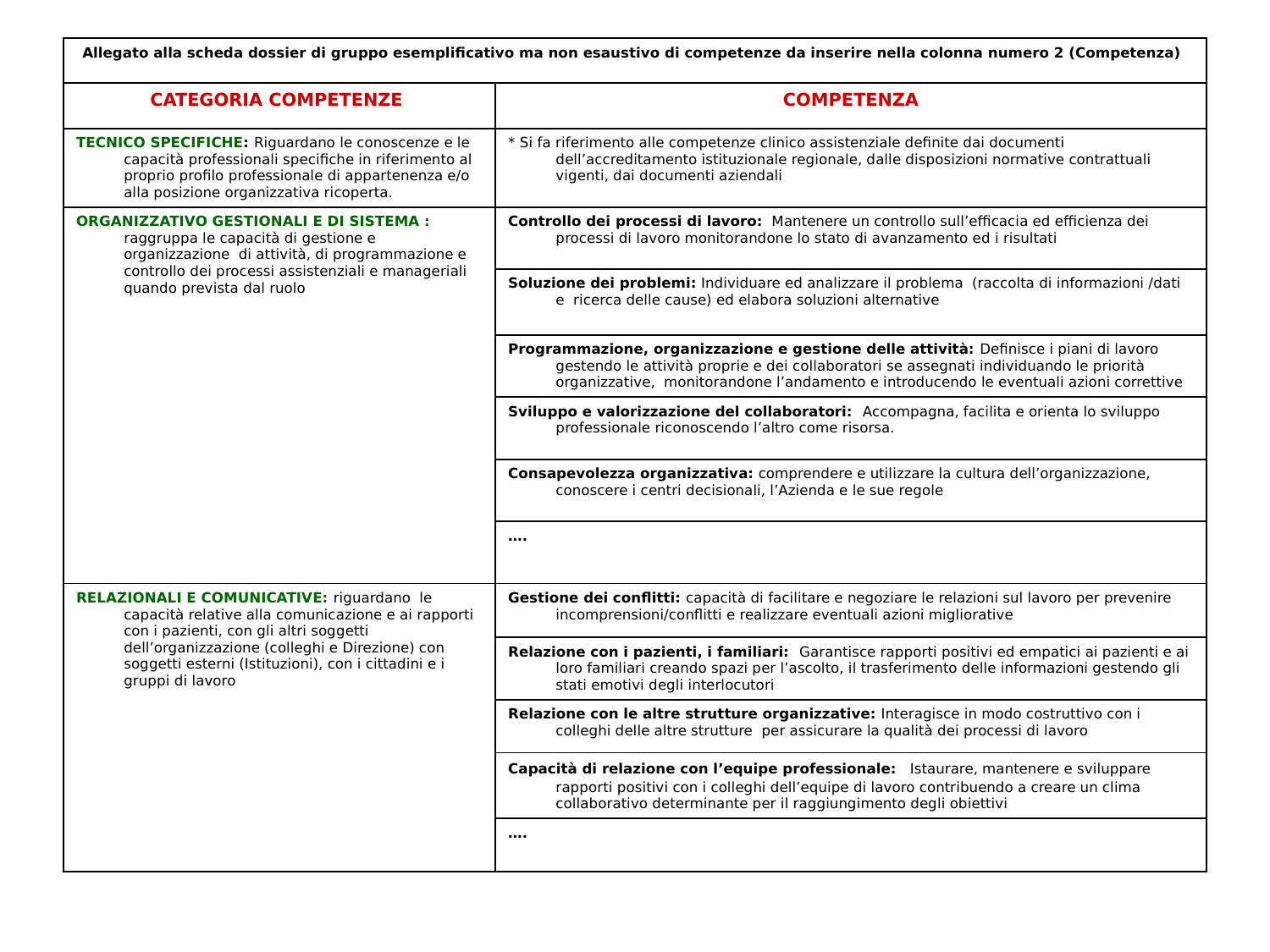

| Allegato alla scheda dossier di gruppo esemplificativo ma non esaustivo di competenze da inserire nella colonna numero 2 (Competenza) |  |
| --- | --- |
| CATEGORIA COMPETENZE | COMPETENZA |
| TECNICO SPECIFICHE: Riguardano le conoscenze e le capacità professionali specifiche in riferimento al proprio profilo professionale di appartenenza e/o alla posizione organizzativa ricoperta. | \* Si fa riferimento alle competenze clinico assistenziale definite dai documenti dell’accreditamento istituzionale regionale, dalle disposizioni normative contrattuali vigenti, dai documenti aziendali |
| ORGANIZZATIVO GESTIONALI E DI SISTEMA : raggruppa le capacità di gestione e organizzazione di attività, di programmazione e controllo dei processi assistenziali e manageriali quando prevista dal ruolo | Controllo dei processi di lavoro: Mantenere un controllo sull’efficacia ed efficienza dei processi di lavoro monitorandone lo stato di avanzamento ed i risultati |
|  | Soluzione dei problemi: Individuare ed analizzare il problema (raccolta di informazioni /dati e ricerca delle cause) ed elabora soluzioni alternative |
|  | Programmazione, organizzazione e gestione delle attività: Definisce i piani di lavoro gestendo le attività proprie e dei collaboratori se assegnati individuando le priorità organizzative, monitorandone l’andamento e introducendo le eventuali azioni correttive |
|  | Sviluppo e valorizzazione del collaboratori: Accompagna, facilita e orienta lo sviluppo professionale riconoscendo l’altro come risorsa. |
|  | Consapevolezza organizzativa: comprendere e utilizzare la cultura dell’organizzazione, conoscere i centri decisionali, l’Azienda e le sue regole |
|  | …. |
| RELAZIONALI E COMUNICATIVE: riguardano le capacità relative alla comunicazione e ai rapporti con i pazienti, con gli altri soggetti dell’organizzazione (colleghi e Direzione) con soggetti esterni (Istituzioni), con i cittadini e i gruppi di lavoro | Gestione dei conflitti: capacità di facilitare e negoziare le relazioni sul lavoro per prevenire incomprensioni/conflitti e realizzare eventuali azioni migliorative |
|  | Relazione con i pazienti, i familiari: Garantisce rapporti positivi ed empatici ai pazienti e ai loro familiari creando spazi per l’ascolto, il trasferimento delle informazioni gestendo gli stati emotivi degli interlocutori |
|  | Relazione con le altre strutture organizzative: Interagisce in modo costruttivo con i colleghi delle altre strutture per assicurare la qualità dei processi di lavoro |
|  | Capacità di relazione con l’equipe professionale: Istaurare, mantenere e sviluppare rapporti positivi con i colleghi dell’equipe di lavoro contribuendo a creare un clima collaborativo determinante per il raggiungimento degli obiettivi |
|  | …. |